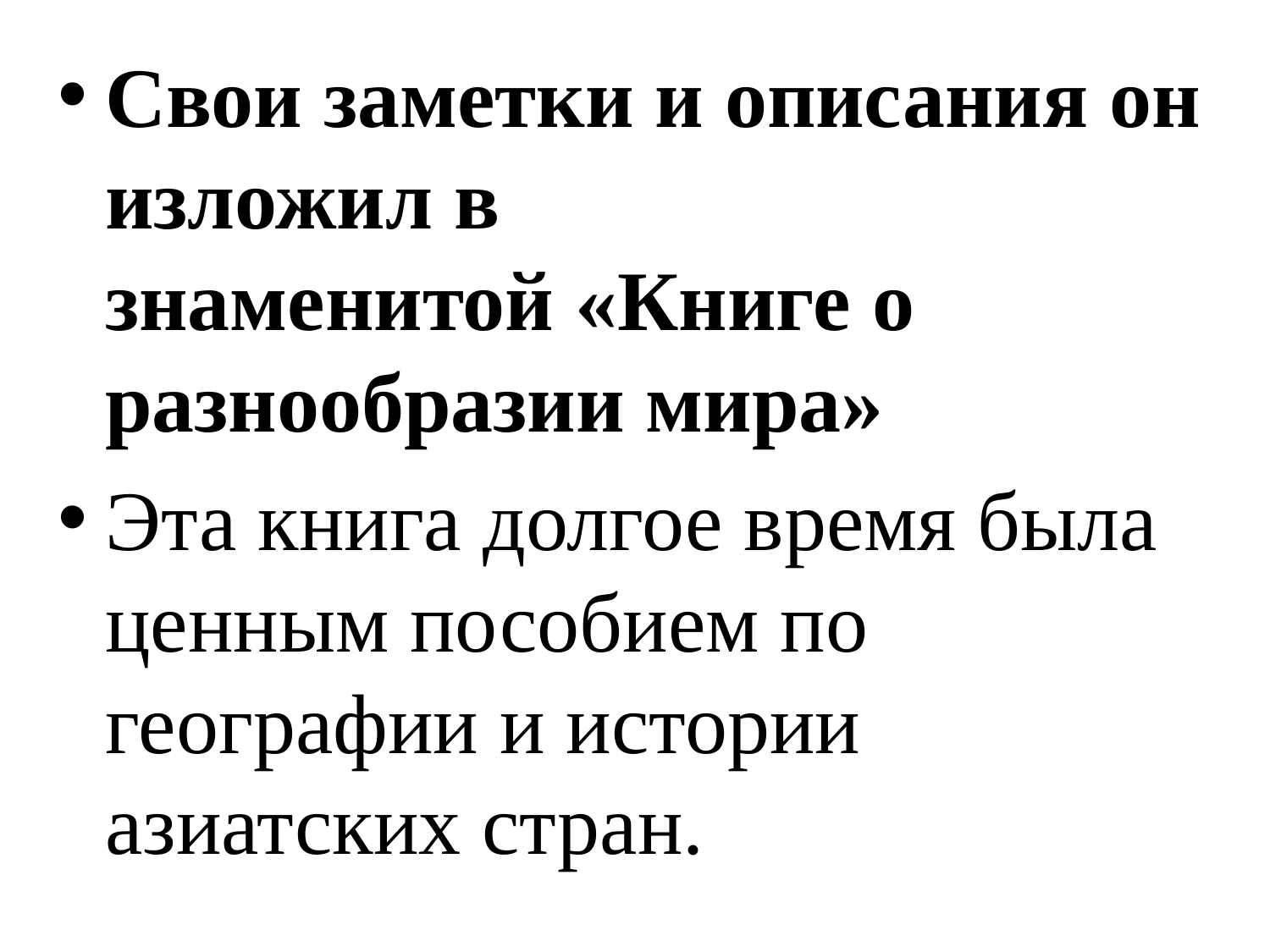

Свои заметки и описания он изложил в знаменитой «Книге о разнообразии мира»
Эта книга долгое время была ценным пособием по географии и истории азиатских стран.